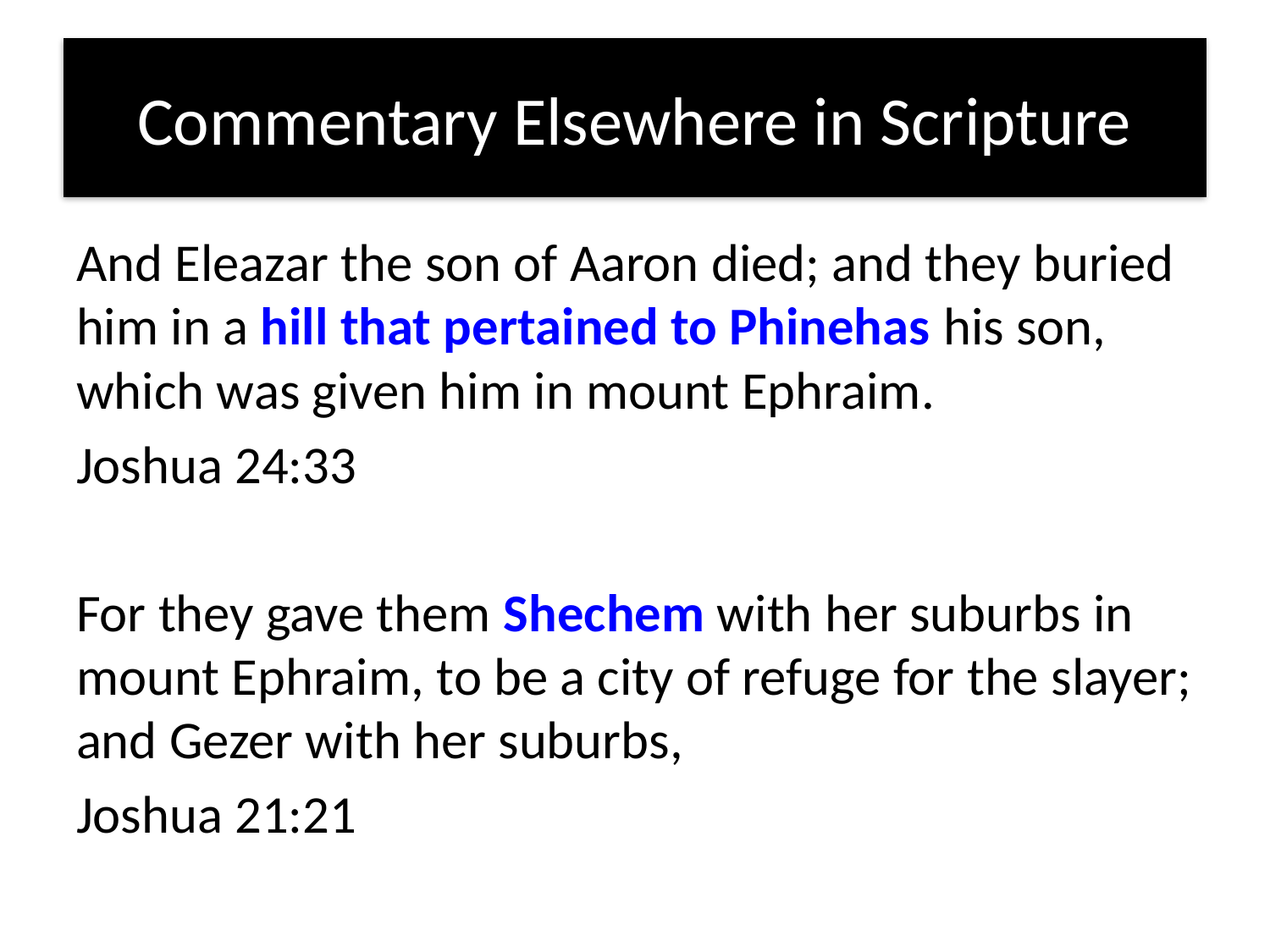

# Commentary Elsewhere in Scripture
And Eleazar the son of Aaron died; and they buried him in a hill that pertained to Phinehas his son, which was given him in mount Ephraim.
Joshua 24:33

For they gave them Shechem with her suburbs in mount Ephraim, to be a city of refuge for the slayer; and Gezer with her suburbs,
Joshua 21:21